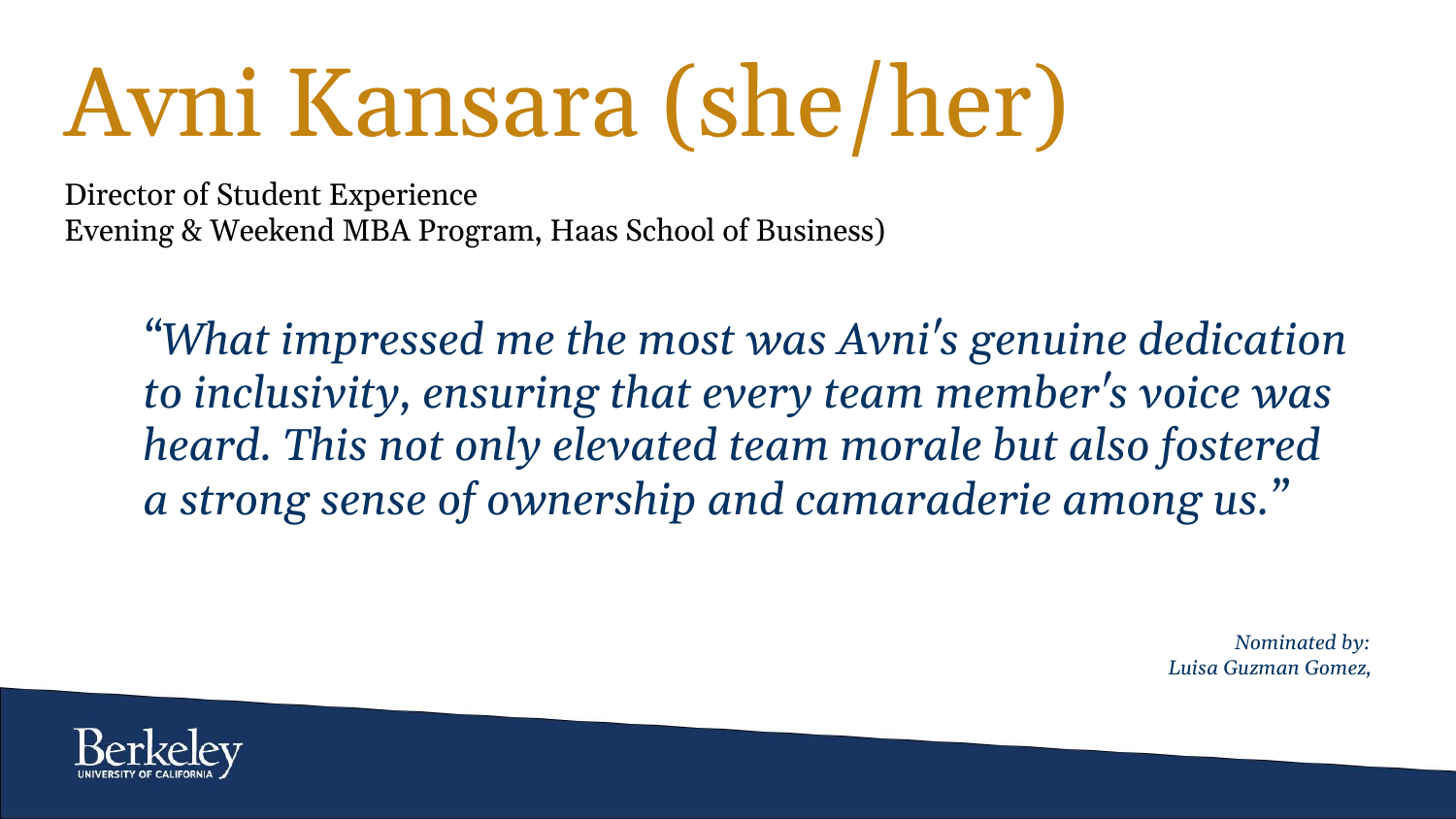

# Avni Kansara (she/her)
Director of Student Experience
Evening & Weekend MBA Program, Haas School of Business)
“What impressed me the most was Avni's genuine dedication to inclusivity, ensuring that every team member's voice was heard. This not only elevated team morale but also fostered a strong sense of ownership and camaraderie among us.”
Nominated by:
Luisa Guzman Gomez,